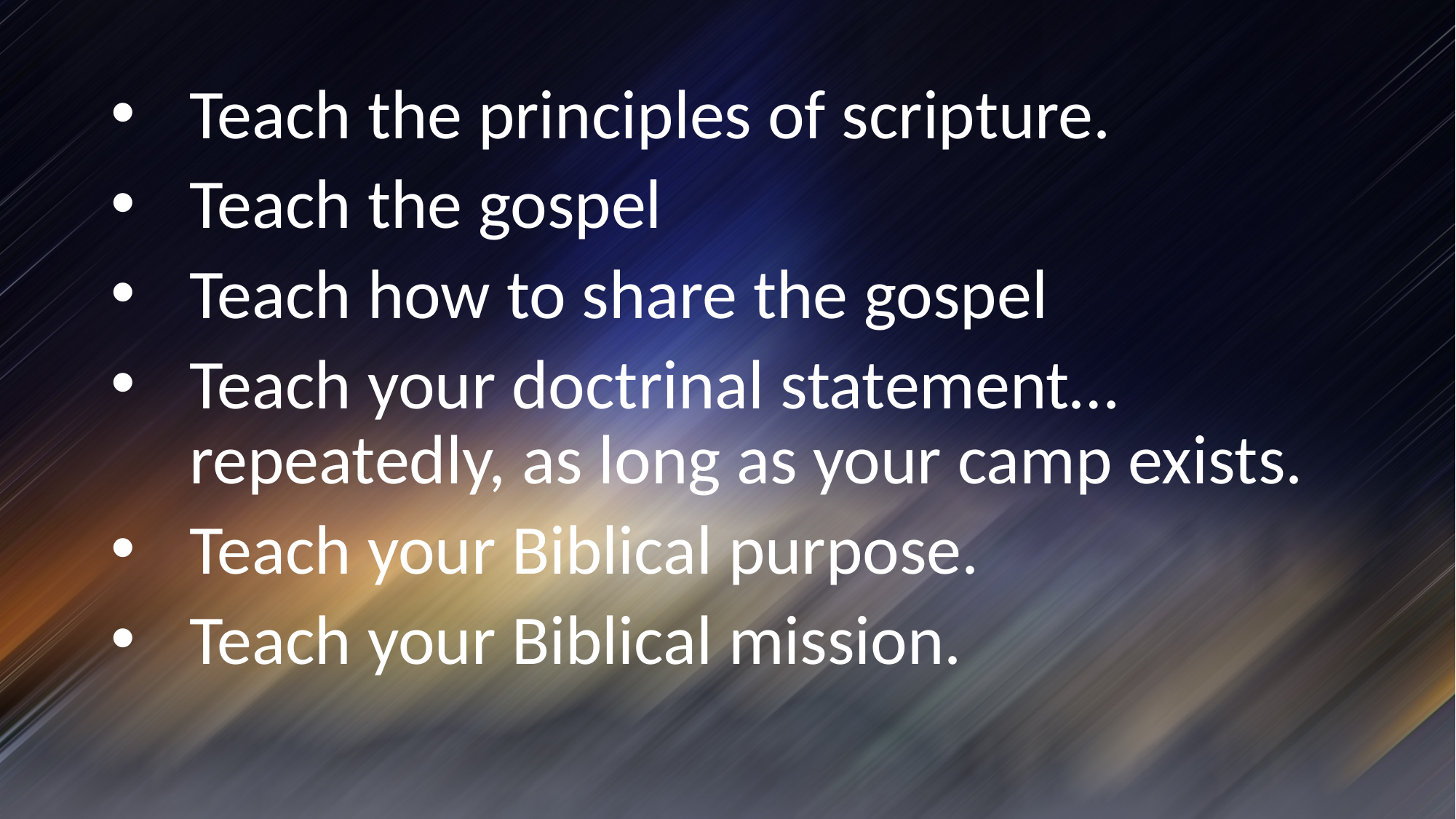

Teach the principles of scripture.
Teach the gospel
Teach how to share the gospel
Teach your doctrinal statement…repeatedly, as long as your camp exists.
Teach your Biblical purpose.
Teach your Biblical mission.